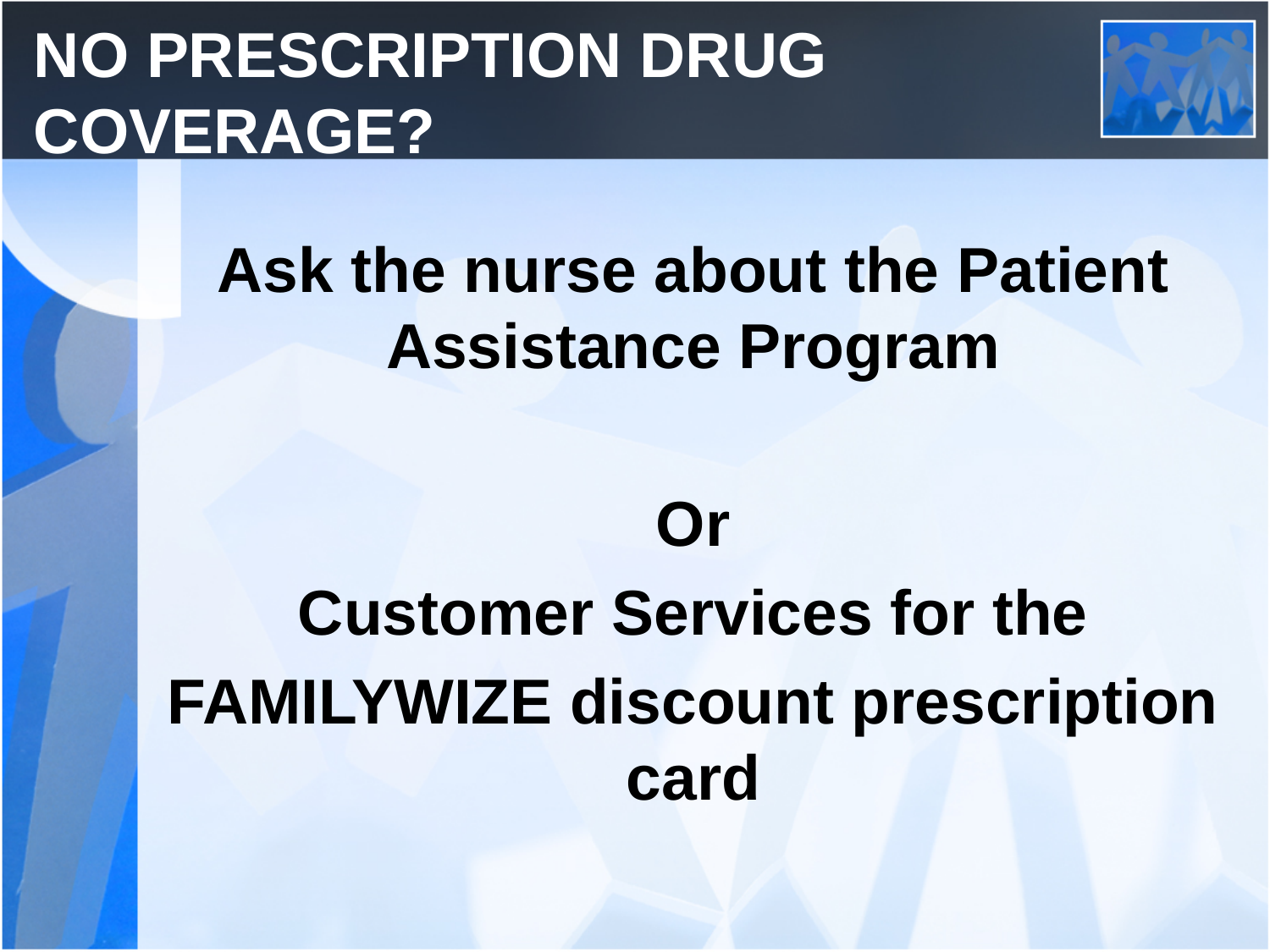

# NO PRESCRIPTION DRUG COVERAGE?
Ask the nurse about the Patient Assistance Program

Or
Customer Services for the
FAMILYWIZE discount prescription card